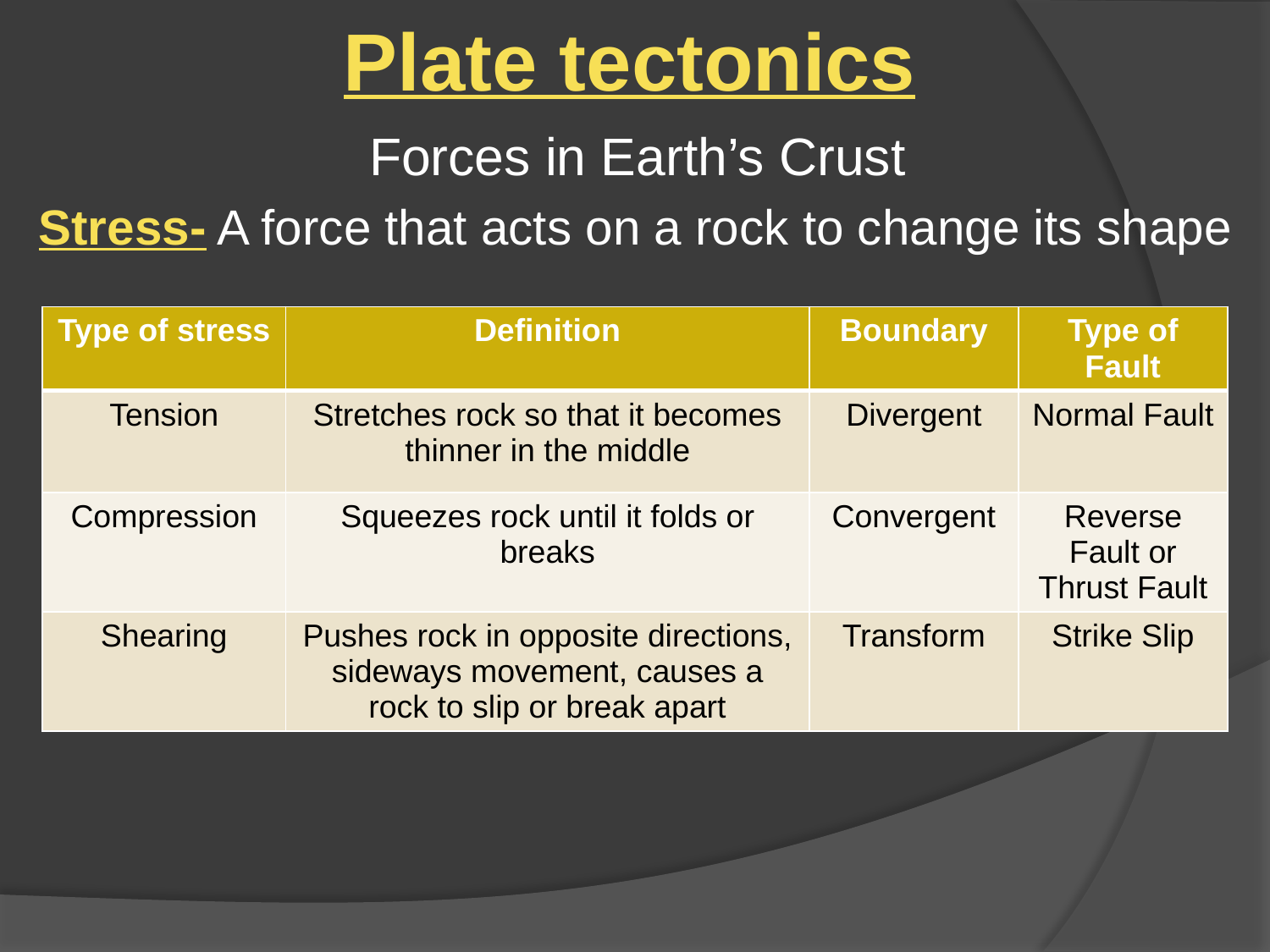

# Plate tectonics
Forces in Earth’s Crust
Stress- A force that acts on a rock to change its shape
| Type of stress | Definition | Boundary | Type of Fault |
| --- | --- | --- | --- |
| Tension | Stretches rock so that it becomes thinner in the middle | Divergent | Normal Fault |
| Compression | Squeezes rock until it folds or breaks | Convergent | Reverse Fault or Thrust Fault |
| Shearing | Pushes rock in opposite directions, sideways movement, causes a rock to slip or break apart | Transform | Strike Slip |